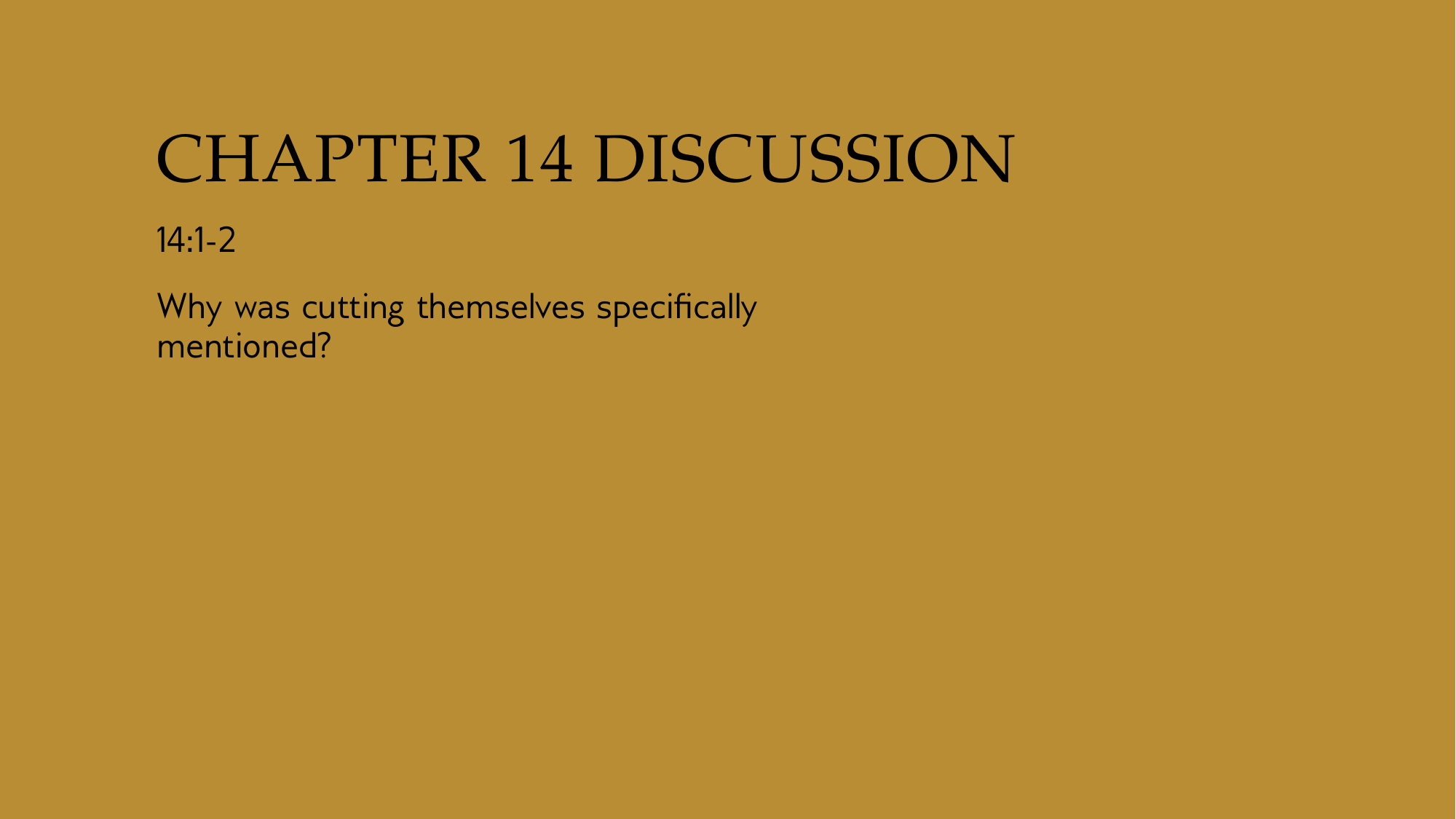

# Chapter 14 discussion
14:1-2
Why was cutting themselves specifically mentioned?